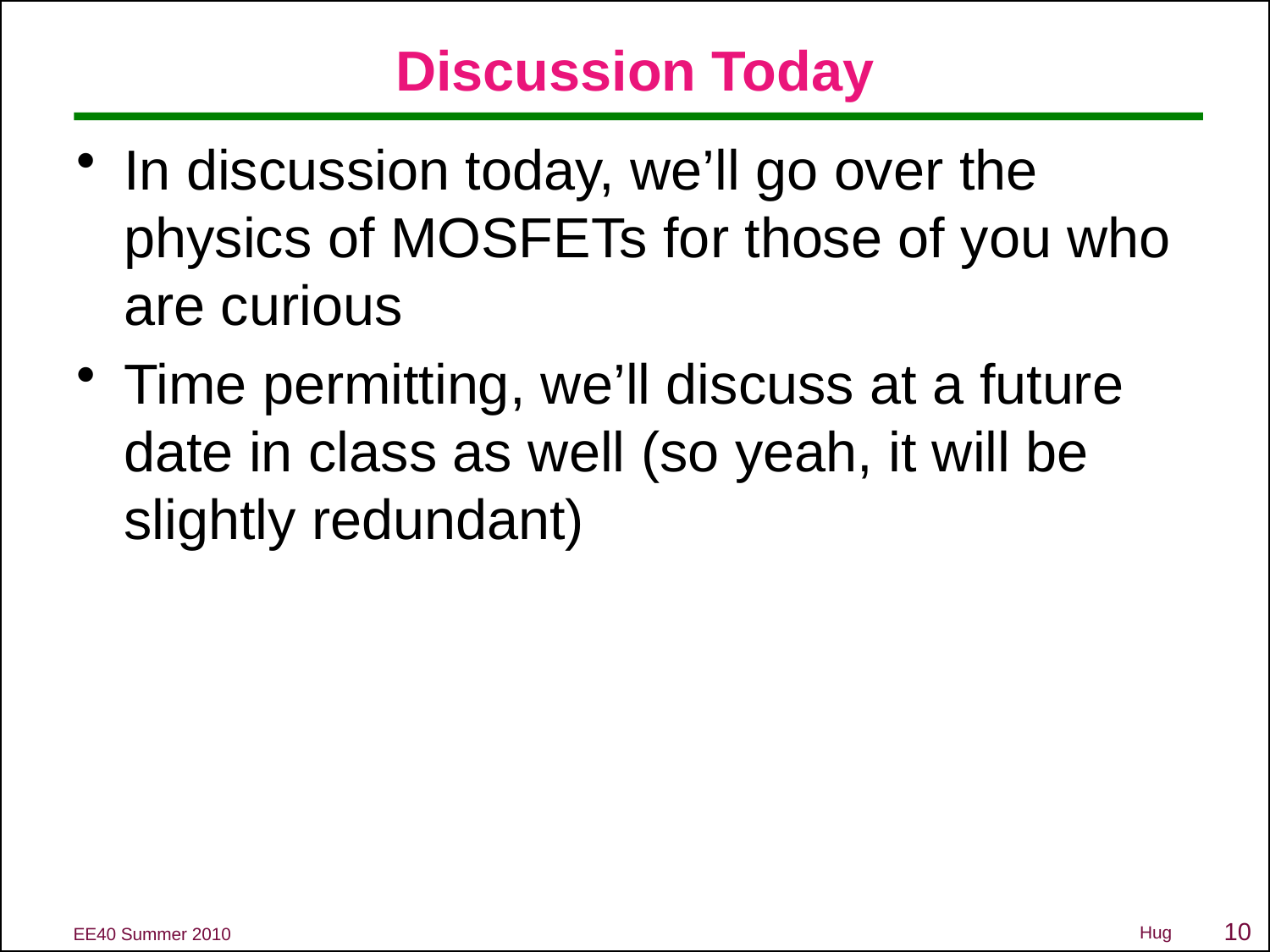

# Discussion Today
In discussion today, we’ll go over the physics of MOSFETs for those of you who are curious
Time permitting, we’ll discuss at a future date in class as well (so yeah, it will be slightly redundant)